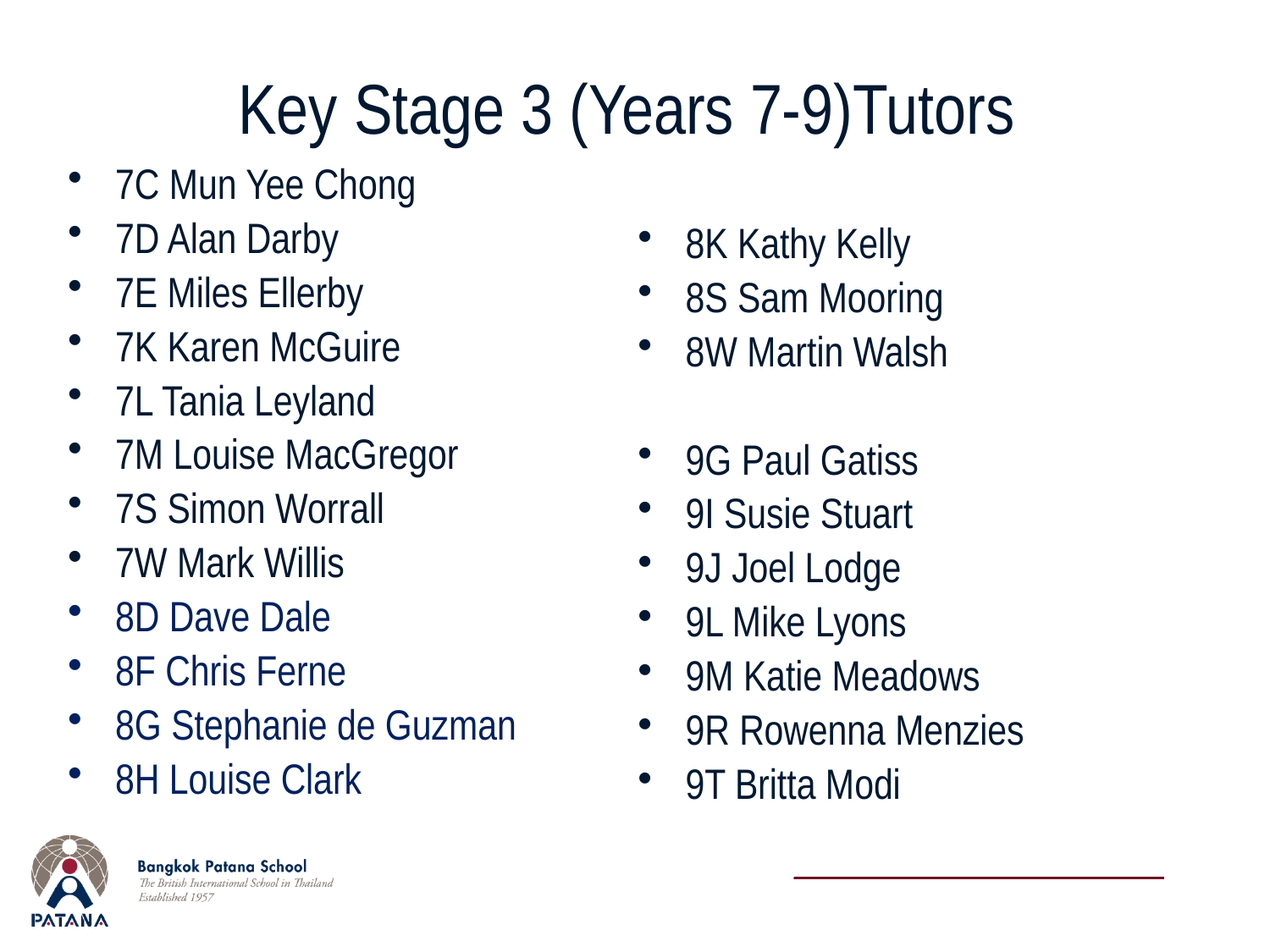

# Key Stage 3 (Years 7-9)Tutors
7C Mun Yee Chong
7D Alan Darby
7E Miles Ellerby
7K Karen McGuire
7L Tania Leyland
7M Louise MacGregor
7S Simon Worrall
7W Mark Willis
8D Dave Dale
8F Chris Ferne
8G Stephanie de Guzman
8H Louise Clark

8K Kathy Kelly
8S Sam Mooring
8W Martin Walsh

9G Paul Gatiss
9I Susie Stuart
9J Joel Lodge
9L Mike Lyons
9M Katie Meadows
9R Rowenna Menzies
9T Britta Modi